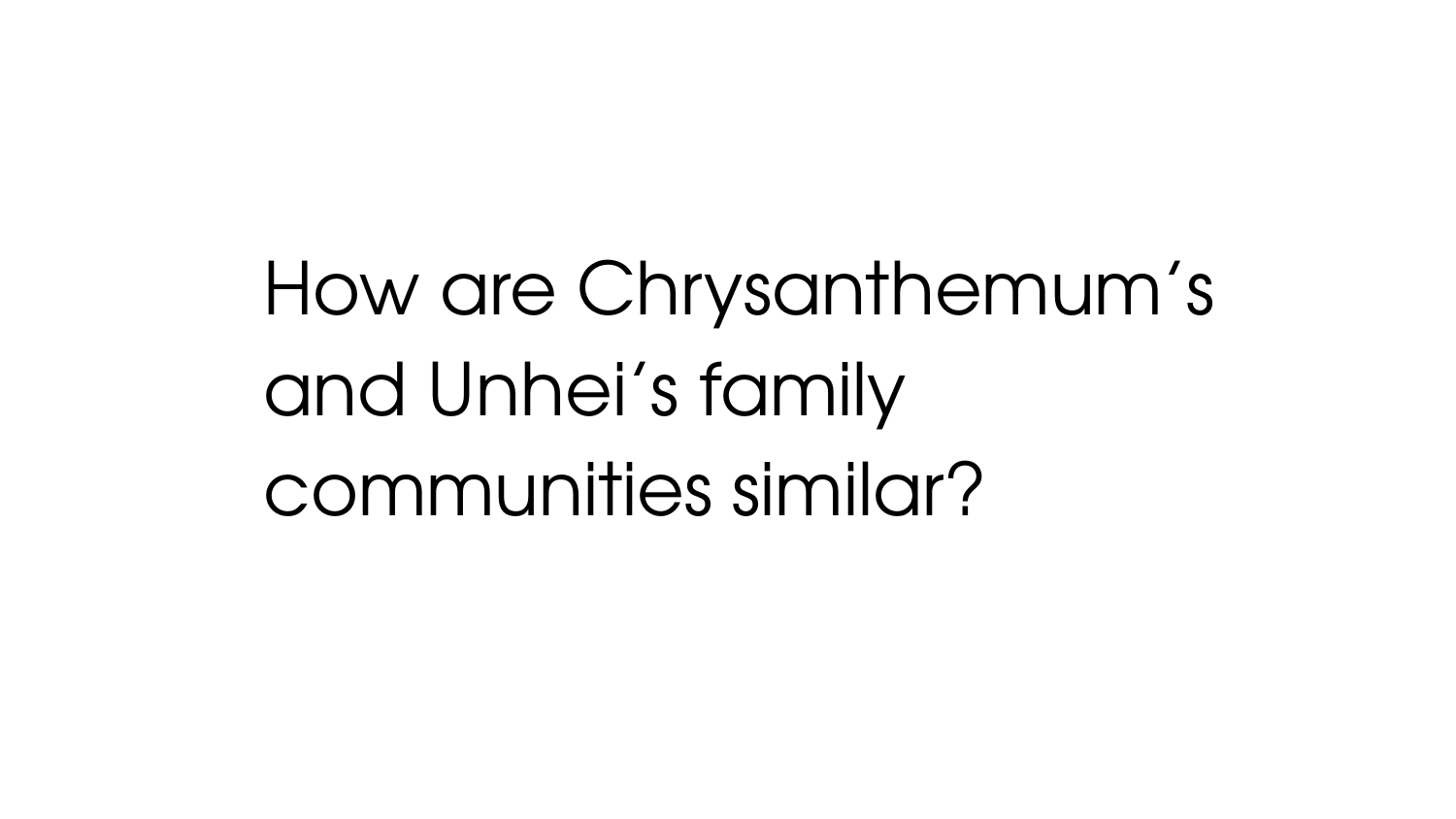

How are Chrysanthemum’s and Unhei’s family communities similar?